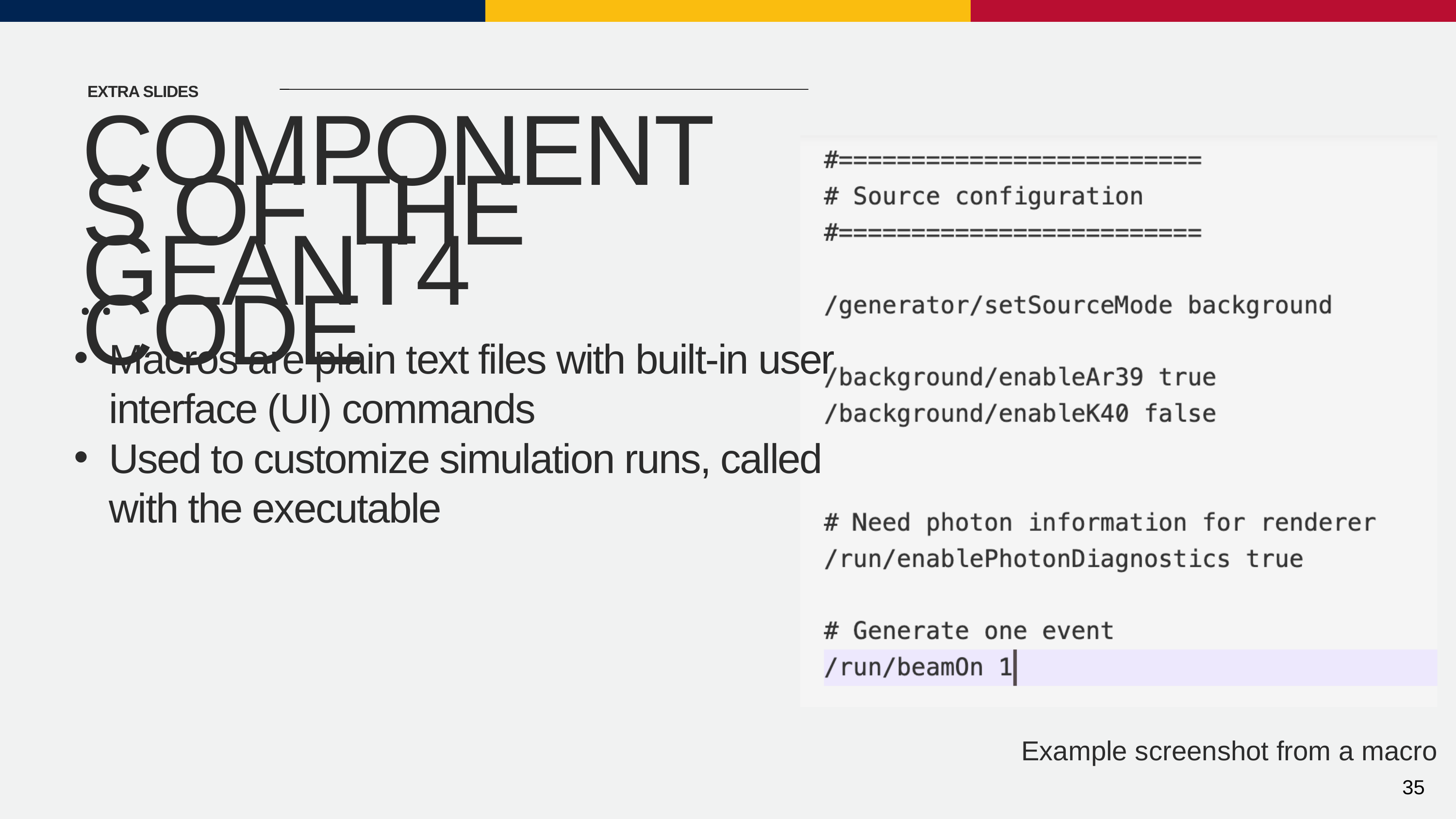

EXTRA SLIDES

COMPONENTS OF THE GEANT4 CODE

Macros are plain text files with built-in user interface (UI) commands
Used to customize simulation runs, called with the executable
Example screenshot from a macro
35